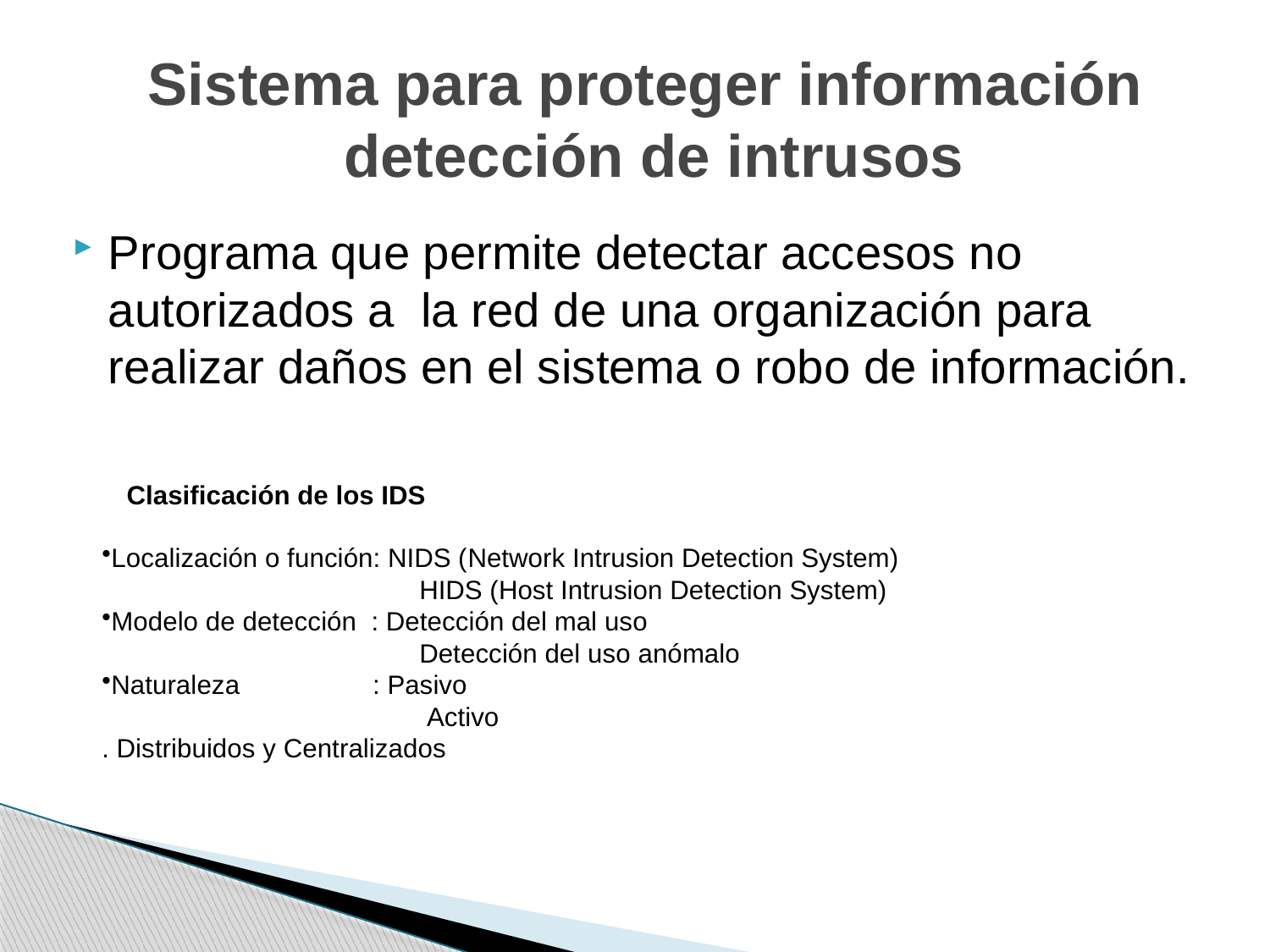

# Sistema para proteger información  detección de intrusos
Programa que permite detectar accesos no autorizados a  la red de una organización para realizar daños en el sistema o robo de información.

Clasificación de los IDS

Localización o función: NIDS (Network Intrusion Detection System)
HIDS (Host Intrusion Detection System)
Modelo de detección  : Detección del mal uso
Detección del uso anómalo
Naturaleza                  : Pasivo
 Activo
. Distribuidos y Centralizados